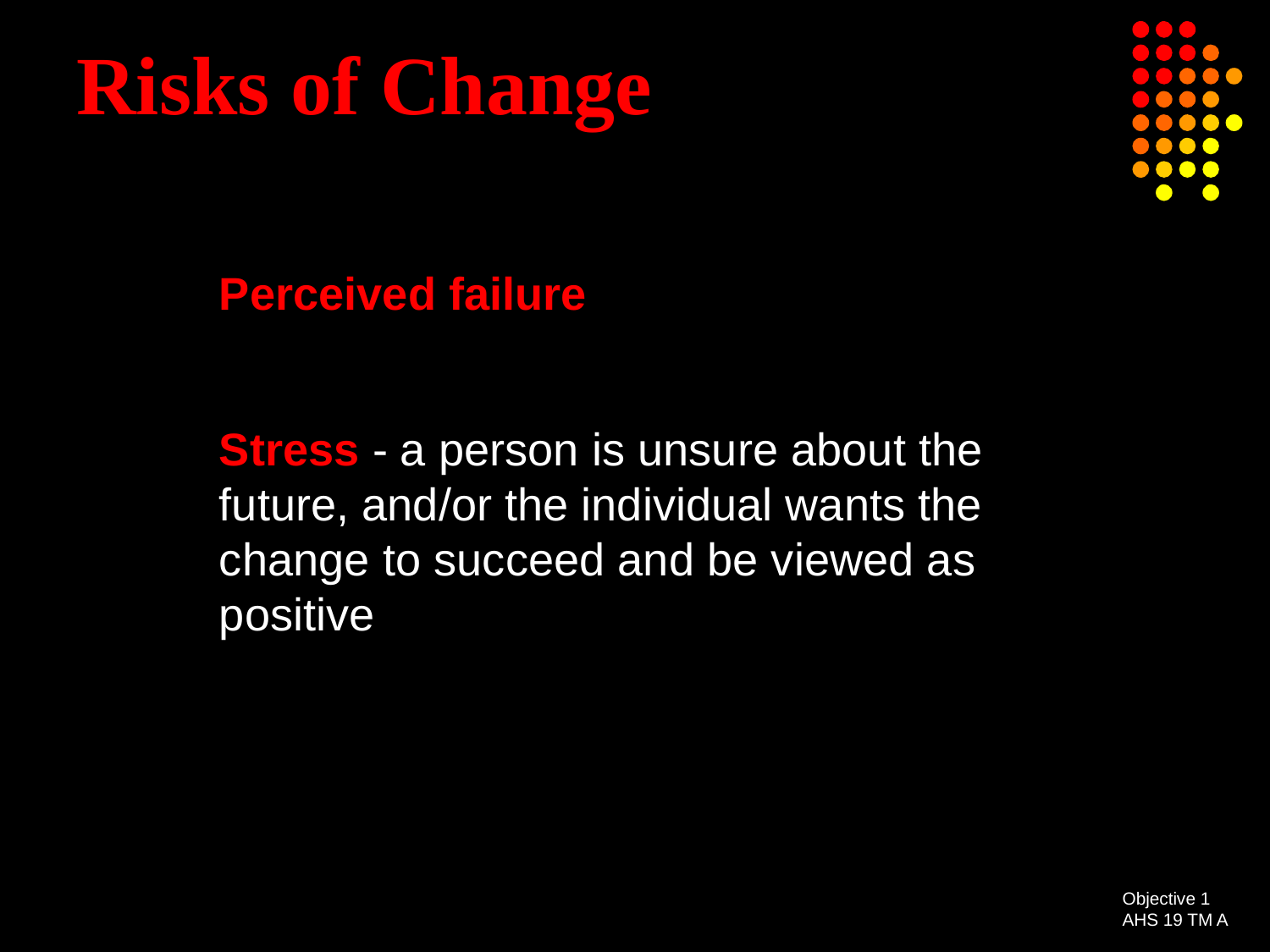

# Risks of Change

	Perceived failure

	Stress - a person is unsure about the future, and/or the individual wants the change to succeed and be viewed as positive

Objective 1
AHS 19 TM A